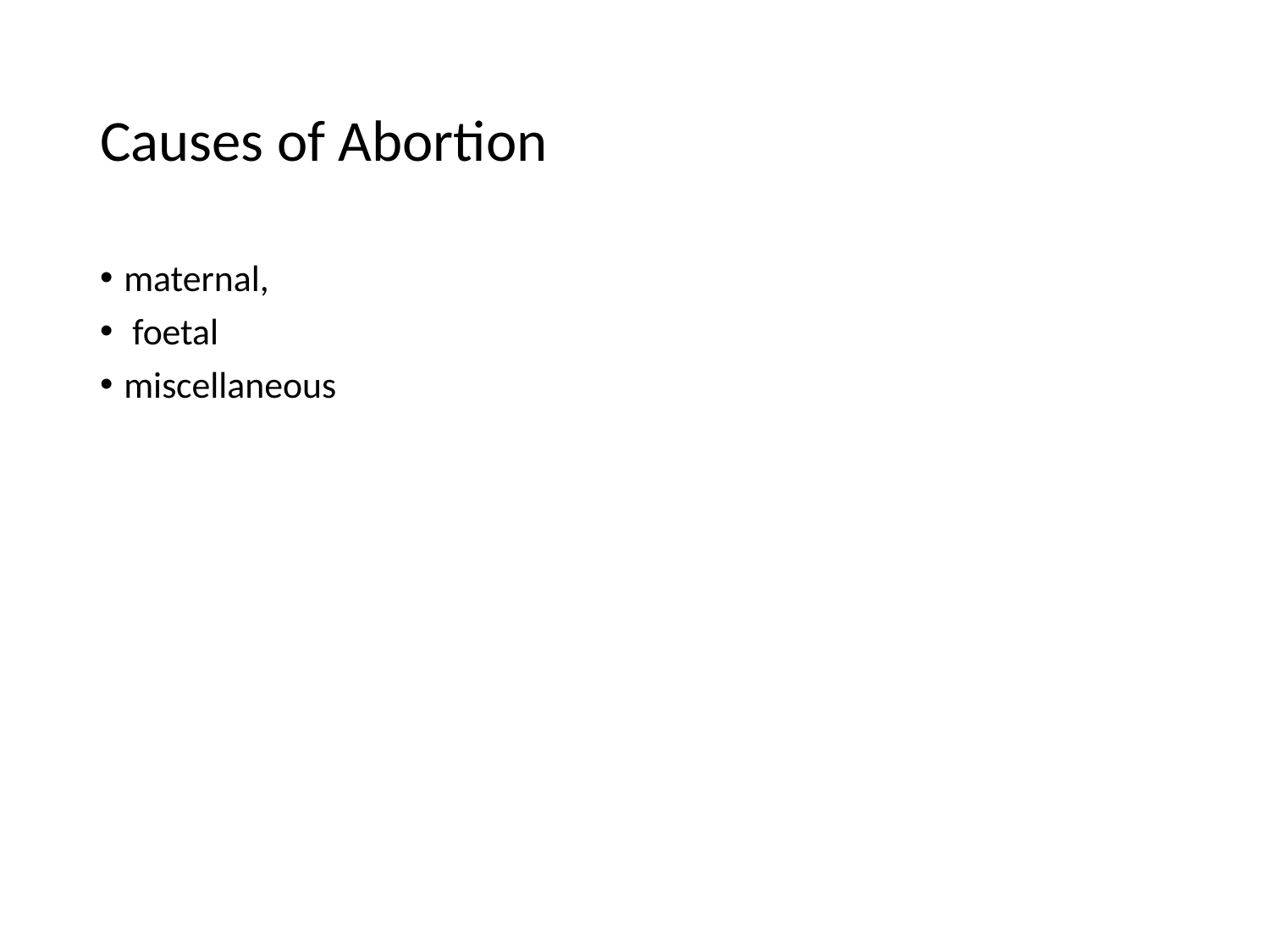

# Causes of Abortion
maternal,
 foetal
miscellaneous